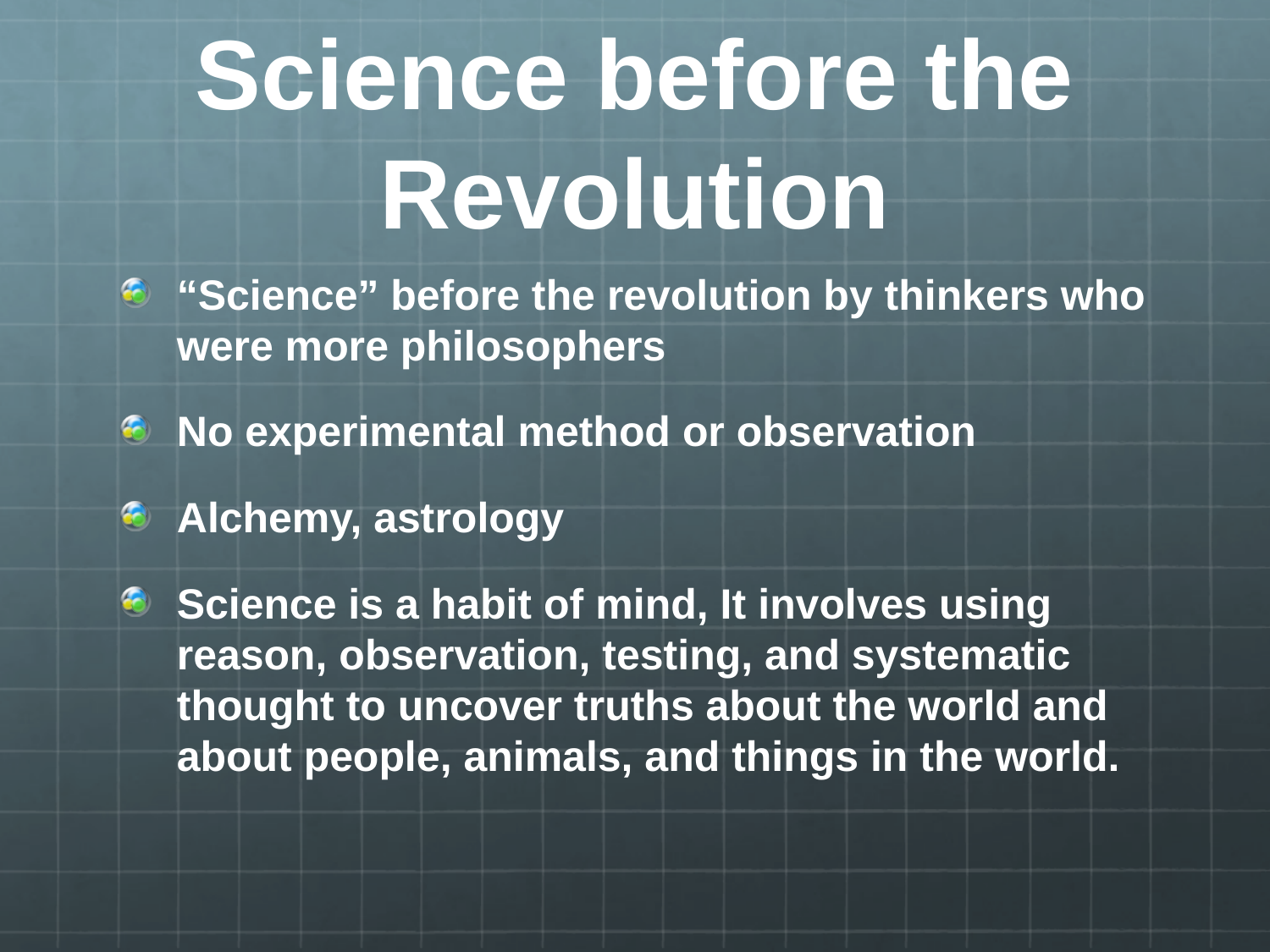

# Science before the Revolution
“Science” before the revolution by thinkers who were more philosophers
No experimental method or observation
Alchemy, astrology
Science is a habit of mind, It involves using reason, observation, testing, and systematic thought to uncover truths about the world and about people, animals, and things in the world.